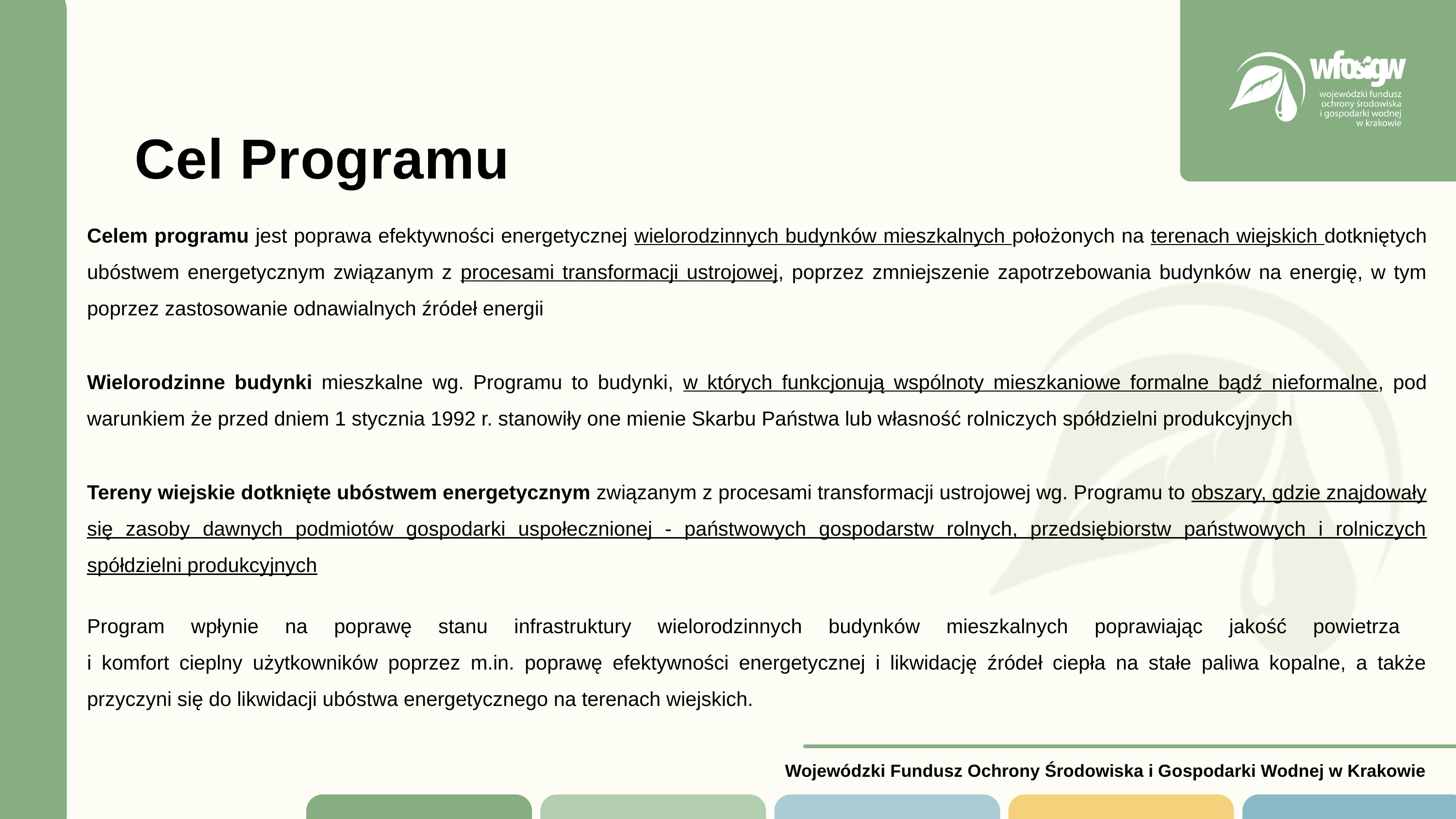

Cel Programu
Celem programu jest poprawa efektywności energetycznej wielorodzinnych budynków mieszkalnych położonych na terenach wiejskich dotkniętych ubóstwem energetycznym związanym z procesami transformacji ustrojowej, poprzez zmniejszenie zapotrzebowania budynków na energię, w tym poprzez zastosowanie odnawialnych źródeł energii

Wielorodzinne budynki mieszkalne wg. Programu to budynki, w których funkcjonują wspólnoty mieszkaniowe formalne bądź nieformalne, pod warunkiem że przed dniem 1 stycznia 1992 r. stanowiły one mienie Skarbu Państwa lub własność rolniczych spółdzielni produkcyjnych

Tereny wiejskie dotknięte ubóstwem energetycznym związanym z procesami transformacji ustrojowej wg. Programu to obszary, gdzie znajdowały się zasoby dawnych podmiotów gospodarki uspołecznionej - państwowych gospodarstw rolnych, przedsiębiorstw państwowych i rolniczych spółdzielni produkcyjnych

Program wpłynie na poprawę stanu infrastruktury wielorodzinnych budynków mieszkalnych poprawiając jakość powietrza
i komfort cieplny użytkowników poprzez m.in. poprawę efektywności energetycznej i likwidację źródeł ciepła na stałe paliwa kopalne, a także przyczyni się do likwidacji ubóstwa energetycznego na terenach wiejskich.

Wojewódzki Fundusz Ochrony Środowiska i Gospodarki Wodnej w Krakowie